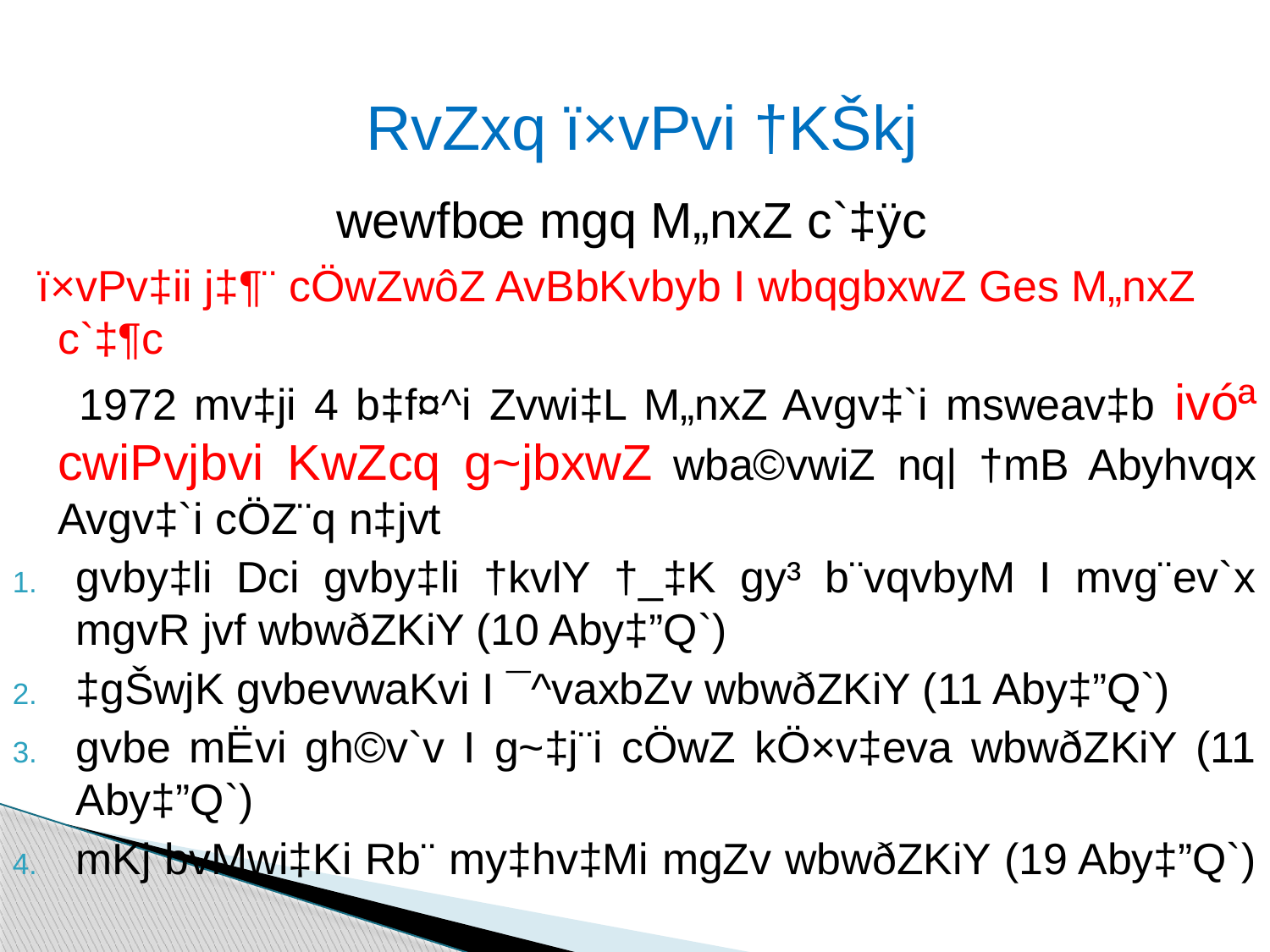

RvZxq ï×vPvi †KŠkj
wewfbœ mgq M„nxZ c`‡ÿc
 ï×vPv‡ii j‡¶¨ cÖwZwôZ AvBbKvbyb I wbqgbxwZ Ges M„nxZ c`‡¶c
   1972 mv‡ji 4 b‡f¤^i Zvwi‡L M„nxZ Avgv‡`i msweav‡b ivóª cwiPvjbvi KwZcq g~jbxwZ wba©vwiZ nq| †mB Abyhvqx Avgv‡`i cÖZ¨q n‡jvt
gvby‡li Dci gvby‡li †kvlY †_‡K gy³ b¨vqvbyM I mvg¨ev`x mgvR jvf wbwðZKiY (10 Aby‡”Q`)
‡gŠwjK gvbevwaKvi I ¯^vaxbZv wbwðZKiY (11 Aby‡”Q`)
gvbe mËvi gh©v`v I g~‡j¨i cÖwZ kÖ×v‡eva wbwðZKiY (11 Aby‡”Q`)
mKj bvMwi‡Ki Rb¨ my‡hv‡Mi mgZv wbwðZKiY (19 Aby‡”Q`)